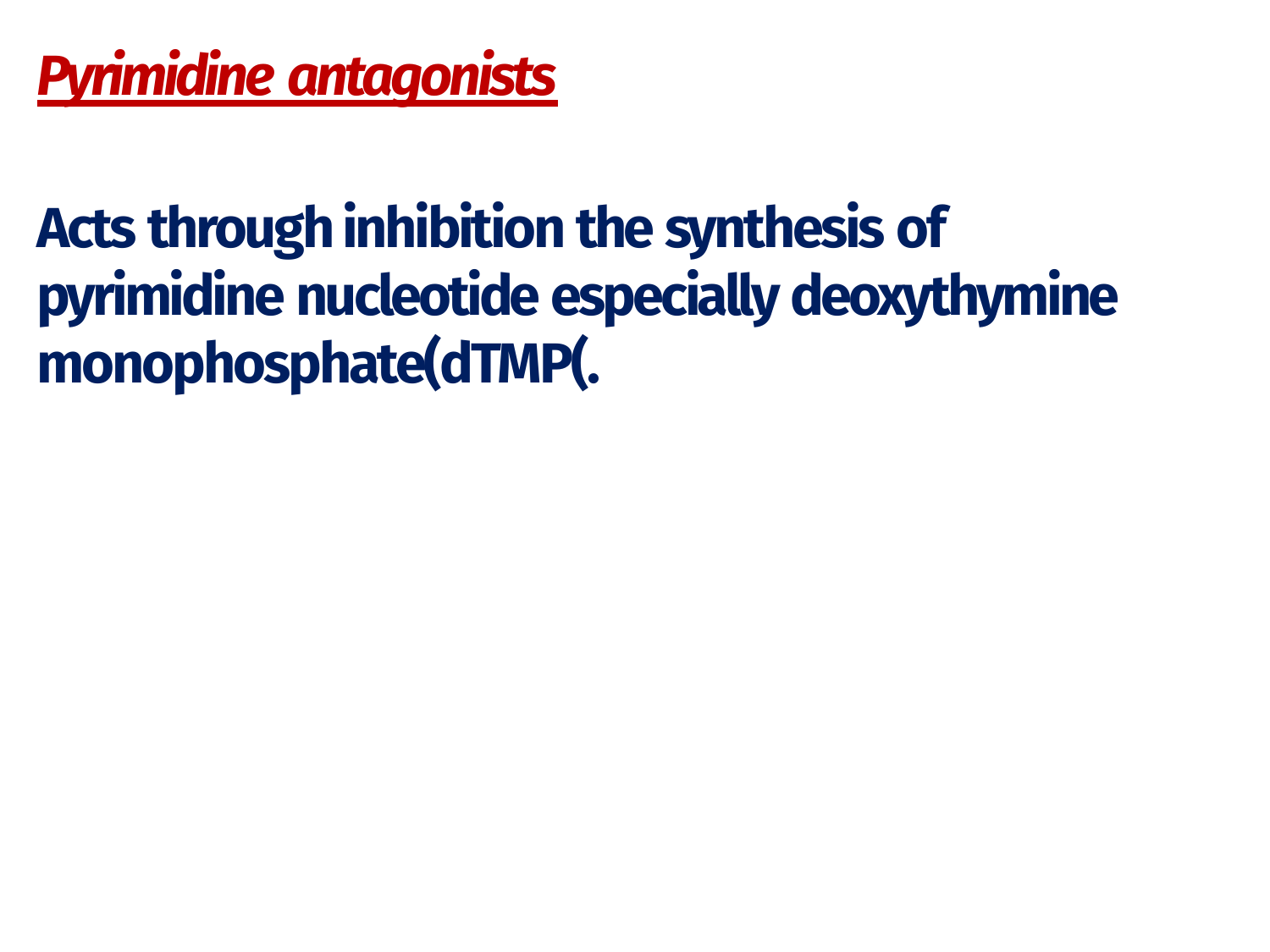

Pyrimidine antagonists
Acts through inhibition the synthesis of  pyrimidine nucleotide especially deoxythymine  monophosphate(dTMP(.